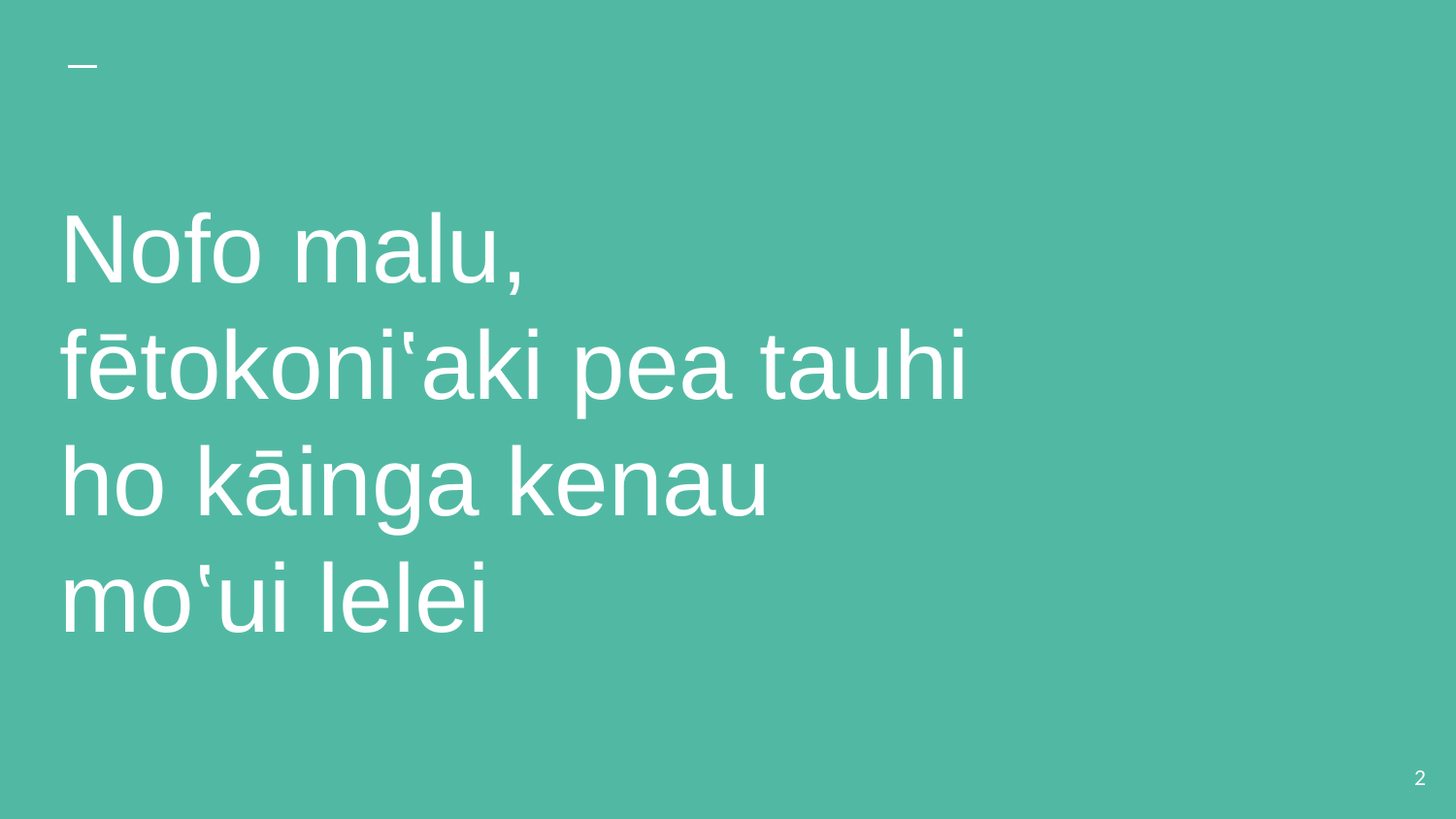

# Nofo malu, fētokoni‛aki pea tauhi ho kāinga kenau mo‛ui lelei
2